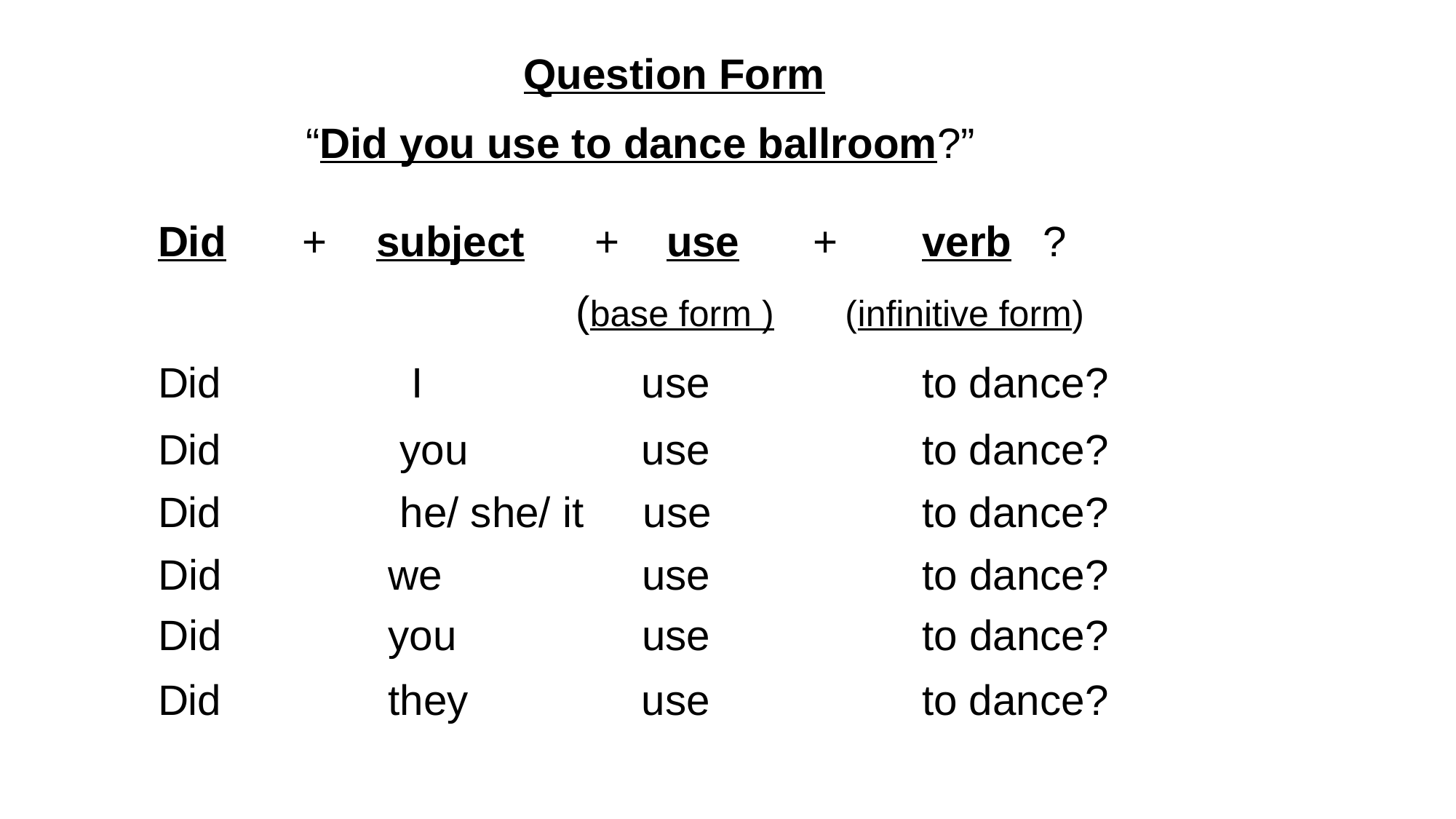

Question Form
“Did you use to dance ballroom?”
Did	   +	subject	+    use	+	verb	 ?
 (base form )       (infinitive form)
Did 		   I 		    use		to dance?
Did		  you 		    use 		to dance?
Did		  he/ she/ it     use		to dance?
Did 		 we 		    use 		to dance?
Did 		 you 		    use 		to dance?
Did 		 they 		    use 		to dance?